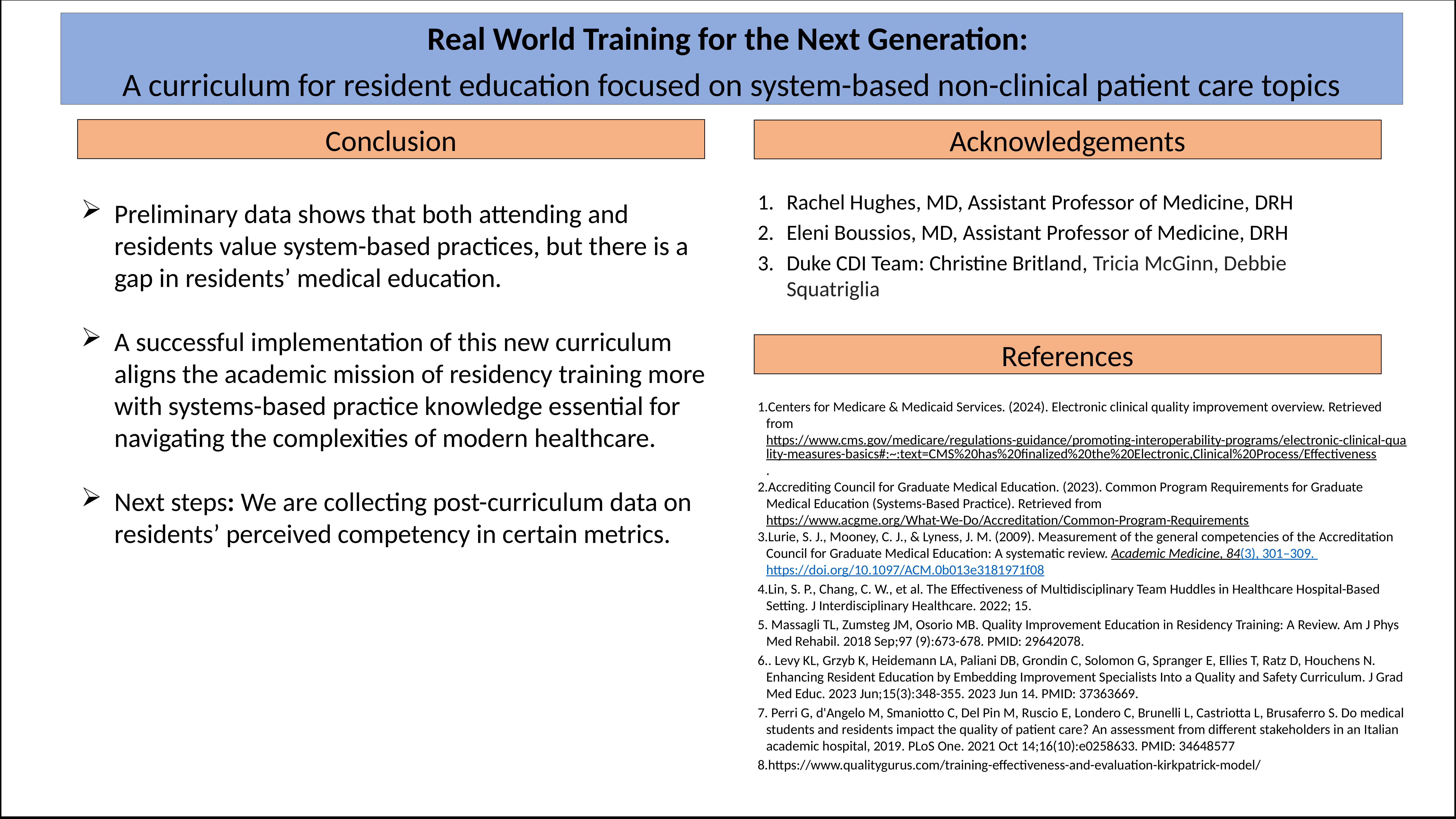

Real World Training for the Next Generation:
A curriculum for resident education focused on system-based non-clinical patient care topics
Real World Training for the Next Generation:
A curriculum for resident education focused on system-based non-clinical patient care topics
Conclusion
Acknowledgements

Preliminary data shows that both attending and residents value system-based practices, but there is a gap in residents’ medical education.

A successful implementation of this new curriculum aligns the academic mission of residency training more with systems-based practice knowledge essential for navigating the complexities of modern healthcare.

Next steps: We are collecting post-curriculum data on residents’ perceived competency in certain metrics.

Rachel Hughes, MD, Assistant Professor of Medicine, DRH
Eleni Boussios, MD, Assistant Professor of Medicine, DRH
Duke CDI Team: Christine Britland, Tricia McGinn, Debbie Squatriglia

References

Centers for Medicare & Medicaid Services. (2024). Electronic clinical quality improvement overview. Retrieved from https://www.cms.gov/medicare/regulations-guidance/promoting-interoperability-programs/electronic-clinical-quality-measures-basics#:~:text=CMS%20has%20finalized%20the%20Electronic,Clinical%20Process/Effectiveness.
Accrediting Council for Graduate Medical Education. (2023). Common Program Requirements for Graduate Medical Education (Systems-Based Practice). Retrieved from https://www.acgme.org/What-We-Do/Accreditation/Common-Program-Requirements
Lurie, S. J., Mooney, C. J., & Lyness, J. M. (2009). Measurement of the general competencies of the Accreditation Council for Graduate Medical Education: A systematic review. Academic Medicine, 84(3), 301–309. https://doi.org/10.1097/ACM.0b013e3181971f08
Lin, S. P., Chang, C. W., et al. The Effectiveness of Multidisciplinary Team Huddles in Healthcare Hospital-Based Setting. J Interdisciplinary Healthcare. 2022; 15.
 Massagli TL, Zumsteg JM, Osorio MB. Quality Improvement Education in Residency Training: A Review. Am J Phys Med Rehabil. 2018 Sep;97 (9):673-678. PMID: 29642078.
. Levy KL, Grzyb K, Heidemann LA, Paliani DB, Grondin C, Solomon G, Spranger E, Ellies T, Ratz D, Houchens N. Enhancing Resident Education by Embedding Improvement Specialists Into a Quality and Safety Curriculum. J Grad Med Educ. 2023 Jun;15(3):348-355. 2023 Jun 14. PMID: 37363669.
 Perri G, d'Angelo M, Smaniotto C, Del Pin M, Ruscio E, Londero C, Brunelli L, Castriotta L, Brusaferro S. Do medical students and residents impact the quality of patient care? An assessment from different stakeholders in an Italian academic hospital, 2019. PLoS One. 2021 Oct 14;16(10):e0258633. PMID: 34648577
https://www.qualitygurus.com/training-effectiveness-and-evaluation-kirkpatrick-model/